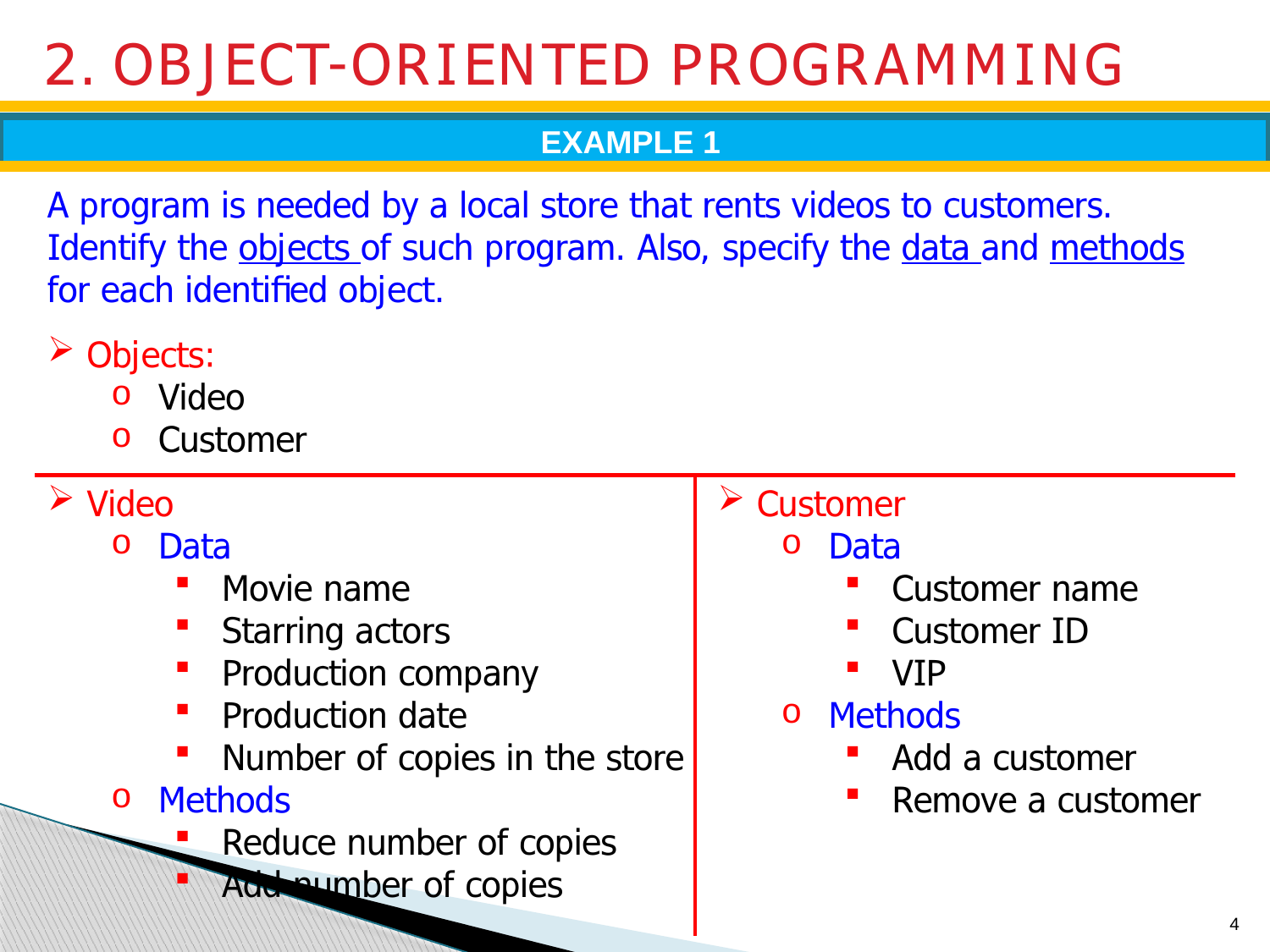

# 2. OBJECT-ORIENTED PROGRAMMING
EXAMPLE 1
A program is needed by a local store that rents videos to customers. Identify the objects of such program. Also, specify the data and methods for each identified object.
Objects:
Video
Customer
Customer
Data
Customer name
Customer ID
VIP
Methods
Add a customer
Remove a customer
Video
Data
Movie name
Starring actors
Production company
Production date
Number of copies in the store
Methods
Reduce number of copies
Add number of copies
4